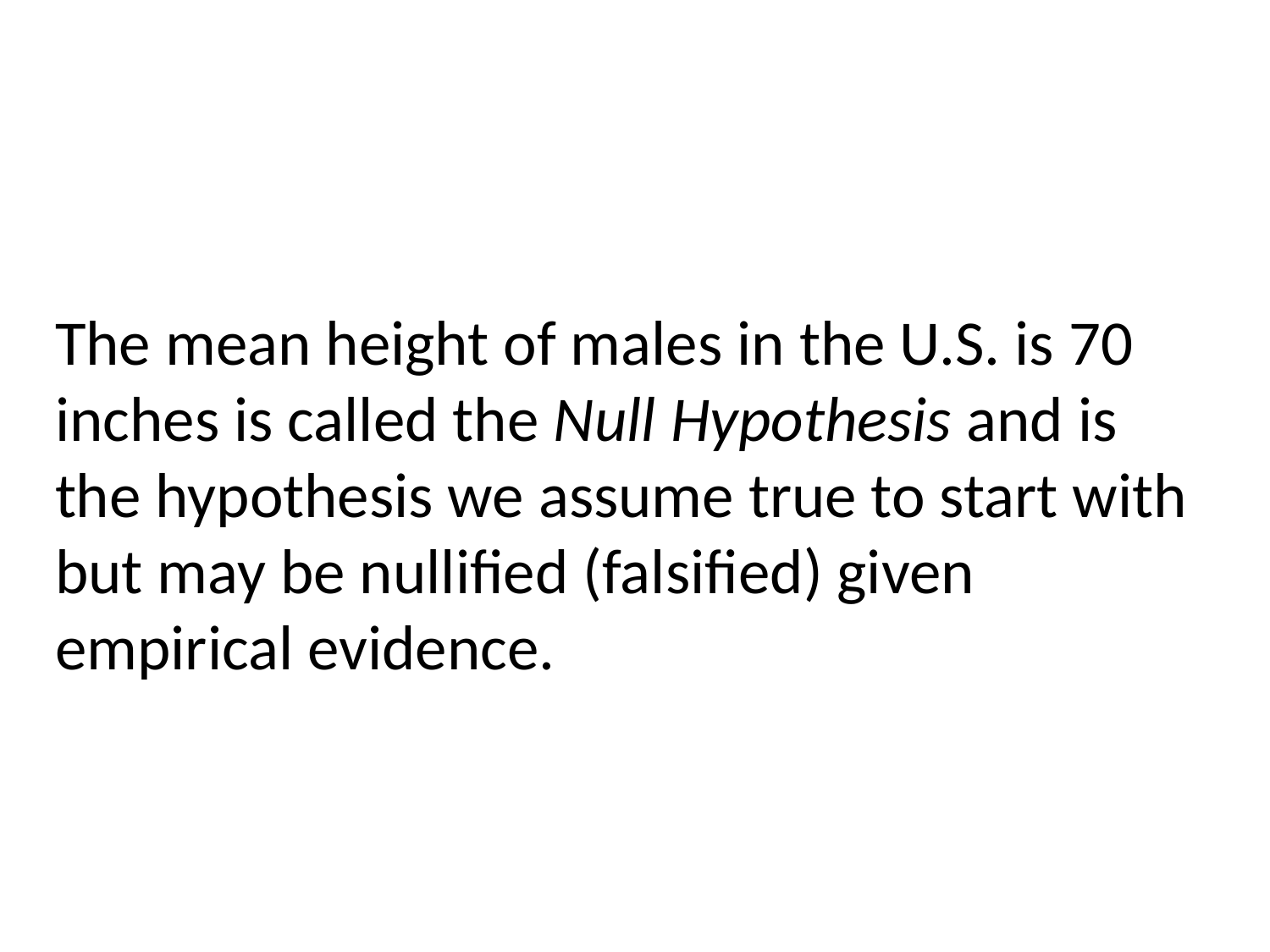

# The mean height of males in the U.S. is 70 inches is called the Null Hypothesis and is the hypothesis we assume true to start with but may be nullified (falsified) given empirical evidence.